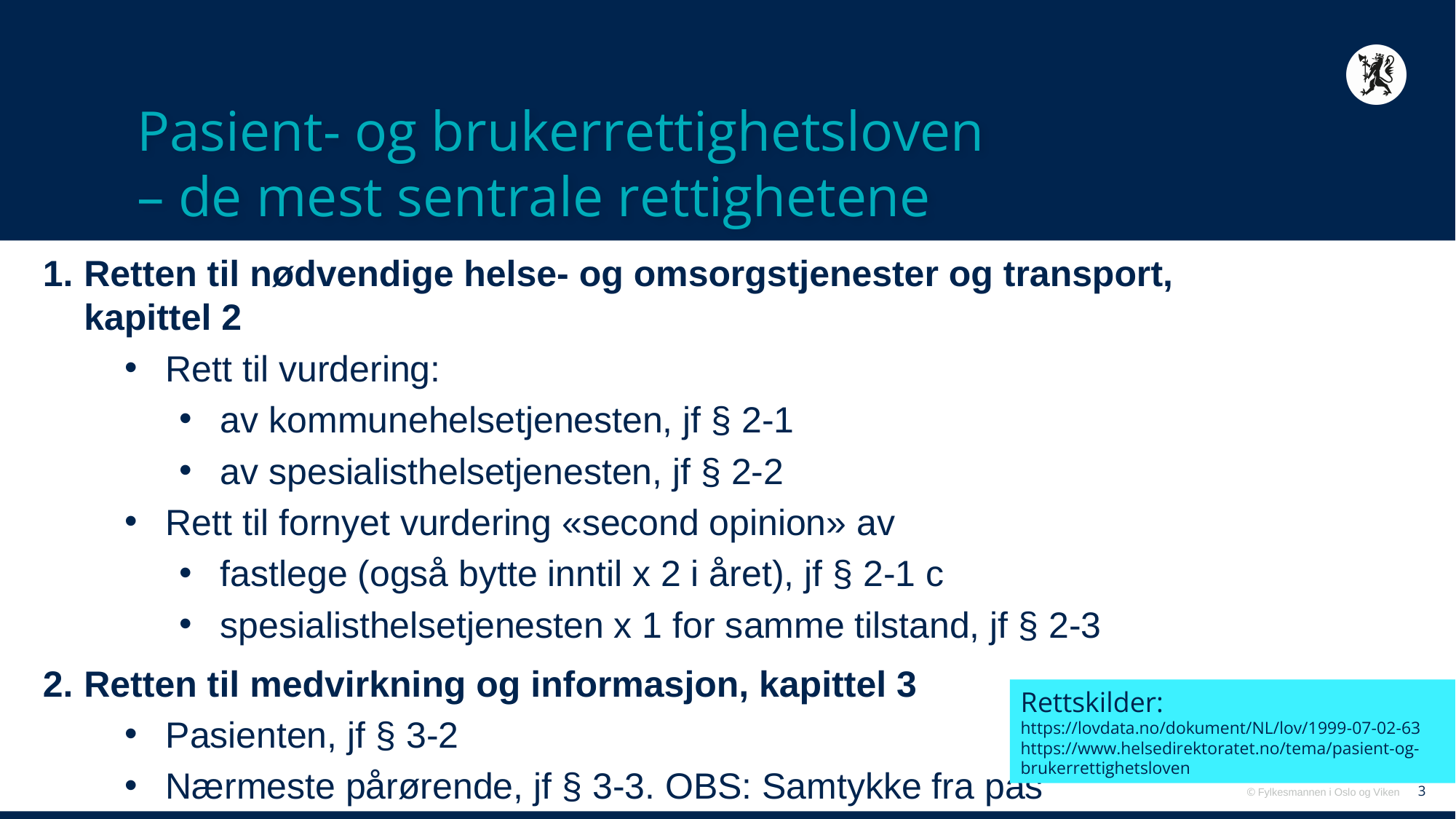

# Pasient- og brukerrettighetsloven – de mest sentrale rettighetene
Retten til nødvendige helse- og omsorgstjenester og transport, kapittel 2
Rett til vurdering:
av kommunehelsetjenesten, jf § 2-1
av spesialisthelsetjenesten, jf § 2-2
Rett til fornyet vurdering «second opinion» av
fastlege (også bytte inntil x 2 i året), jf § 2-1 c
spesialisthelsetjenesten x 1 for samme tilstand, jf § 2-3
Retten til medvirkning og informasjon, kapittel 3
Pasienten, jf § 3-2
Nærmeste pårørende, jf § 3-3. OBS: Samtykke fra pas
Rettskilder:
https://lovdata.no/dokument/NL/lov/1999-07-02-63
https://www.helsedirektoratet.no/tema/pasient-og-brukerrettighetsloven